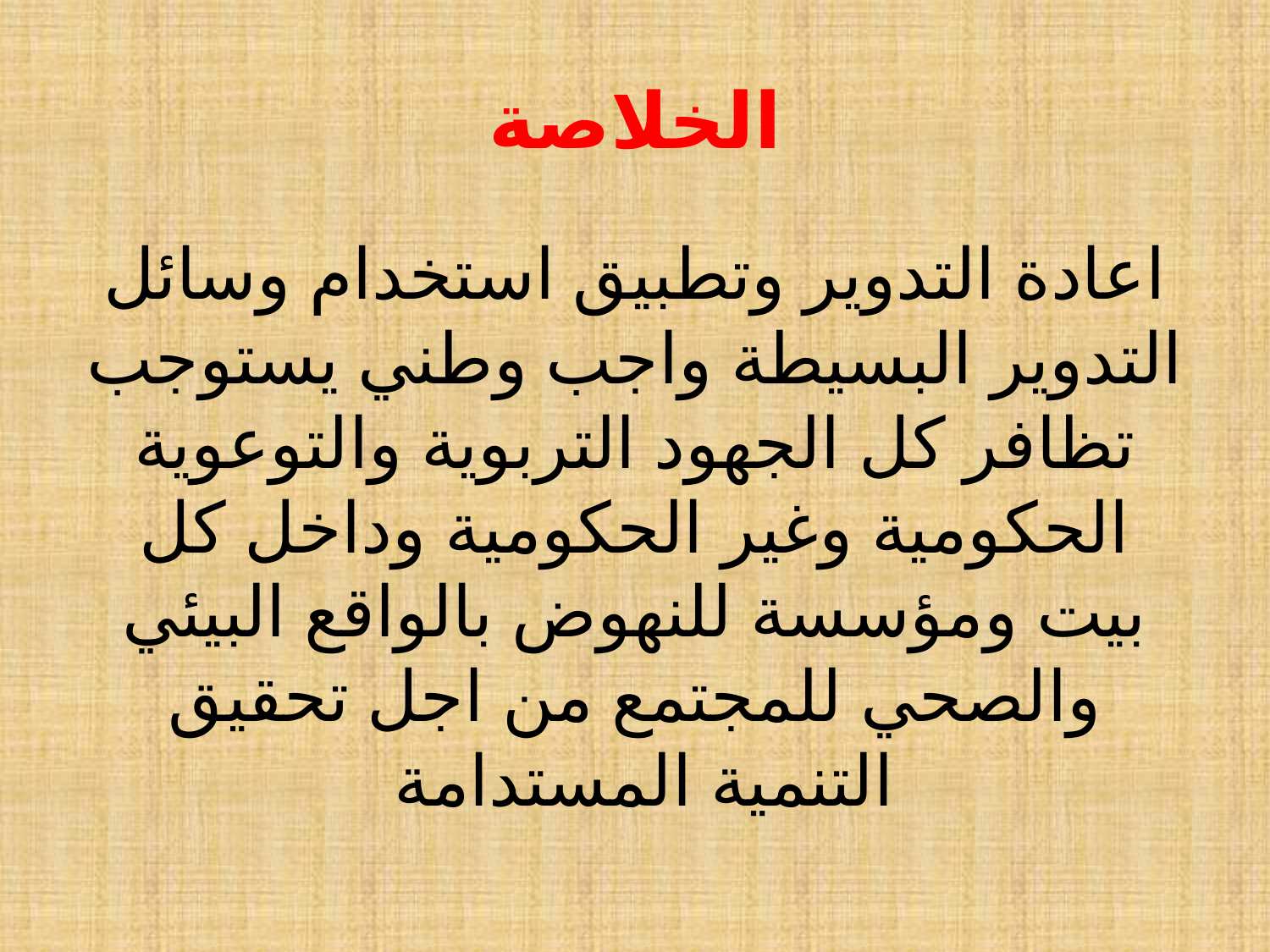

# الخلاصة
اعادة التدوير وتطبيق استخدام وسائل التدوير البسيطة واجب وطني يستوجب تظافر كل الجهود التربوية والتوعوية الحكومية وغير الحكومية وداخل كل بيت ومؤسسة للنهوض بالواقع البيئي والصحي للمجتمع من اجل تحقيق التنمية المستدامة